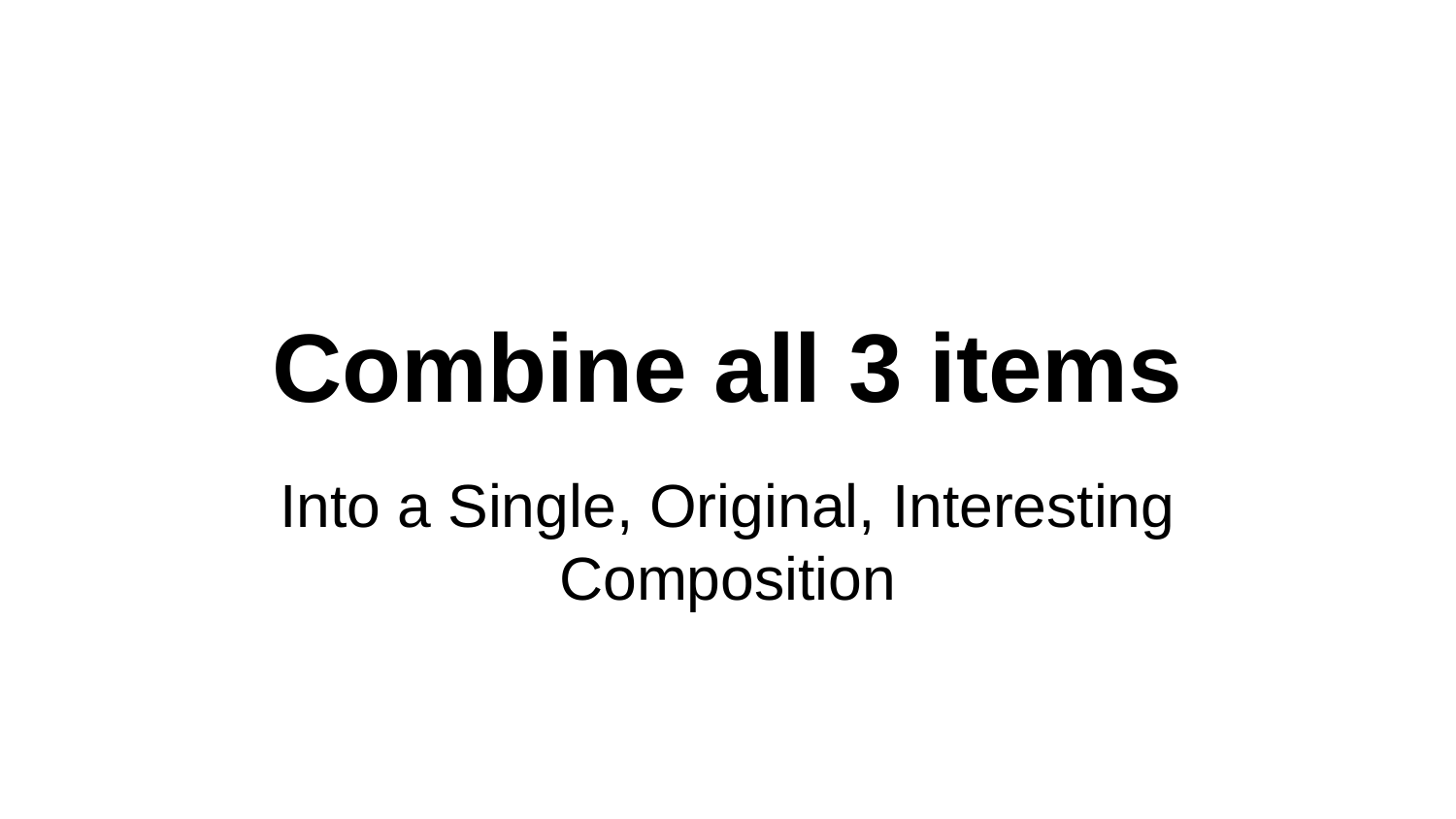

# Combine all 3 items
Into a Single, Original, Interesting Composition